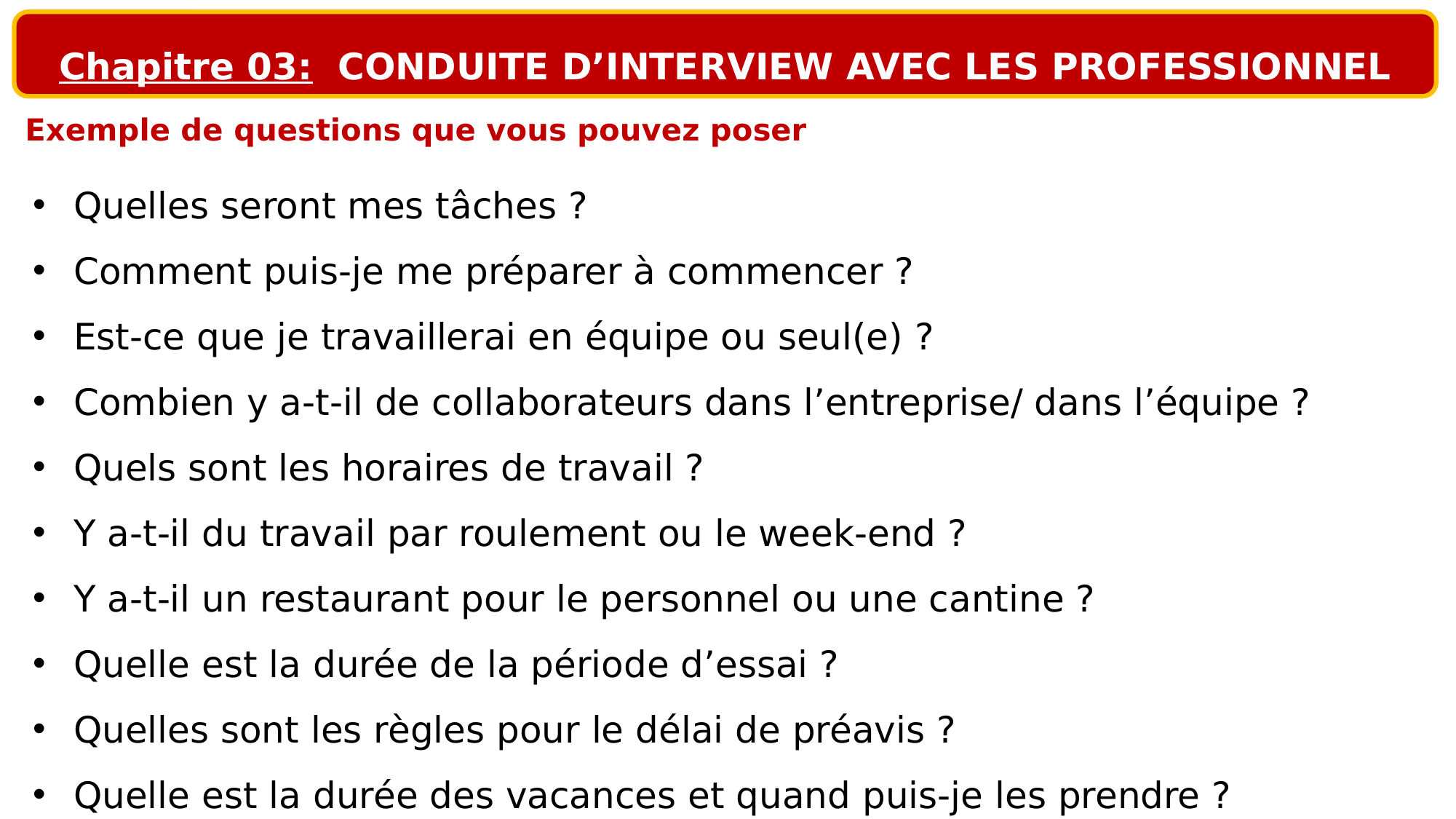

Chapitre 03:  CONDUITE D’INTERVIEW AVEC LES PROFESSIONNEL
Exemple de questions que vous pouvez poser
Quelles seront mes tâches ?
Comment puis-je me préparer à commencer ?
Est-ce que je travaillerai en équipe ou seul(e) ?
Combien y a-t-il de collaborateurs dans l’entreprise/ dans l’équipe ?
Quels sont les horaires de travail ?
Y a-t-il du travail par roulement ou le week-end ?
Y a-t-il un restaurant pour le personnel ou une cantine ?
Quelle est la durée de la période d’essai ?
Quelles sont les règles pour le délai de préavis ?
Quelle est la durée des vacances et quand puis-je les prendre ?